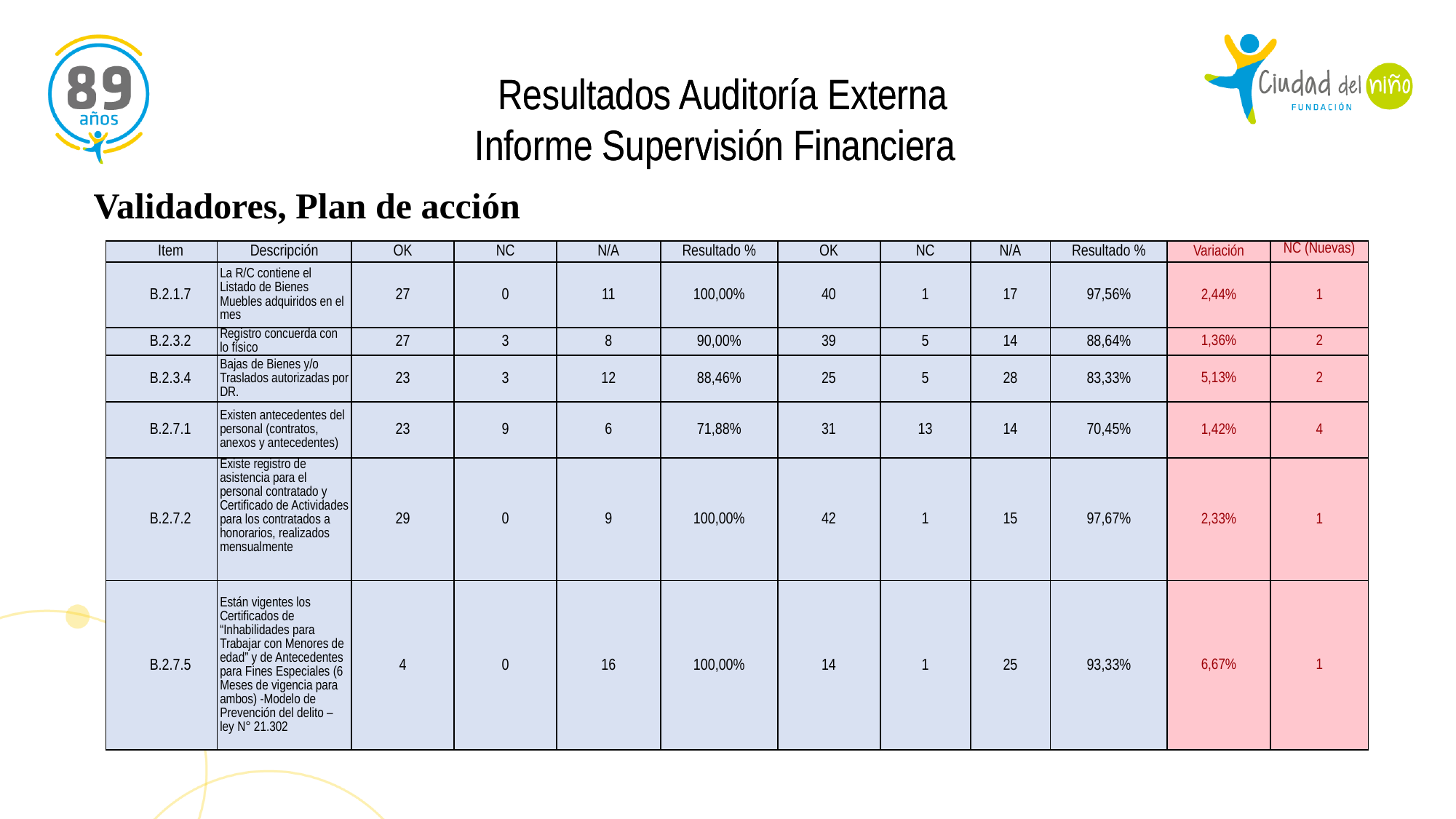

Resultados Auditoría Externa
Informe Supervisión Financiera
  Resultados Auditoría Externa
Informe Supervisión Financiera
Validadores, Plan de acción

| Item | Descripción | OK | NC | N/A | Resultado % | OK | NC | N/A | Resultado % | Variación | NC (Nuevas) |
| --- | --- | --- | --- | --- | --- | --- | --- | --- | --- | --- | --- |
| B.2.1.7 | La R/C contiene el Listado de Bienes Muebles adquiridos en el mes | 27 | 0 | 11 | 100,00% | 40 | 1 | 17 | 97,56% | 2,44% | 1 |
| B.2.3.2 | Registro concuerda con lo físico | 27 | 3 | 8 | 90,00% | 39 | 5 | 14 | 88,64% | 1,36% | 2 |
| B.2.3.4 | Bajas de Bienes y/o Traslados autorizadas por DR. | 23 | 3 | 12 | 88,46% | 25 | 5 | 28 | 83,33% | 5,13% | 2 |
| B.2.7.1 | Existen antecedentes del personal (contratos, anexos y antecedentes) | 23 | 9 | 6 | 71,88% | 31 | 13 | 14 | 70,45% | 1,42% | 4 |
| B.2.7.2 | Existe registro de asistencia para el personal contratado y Certificado de Actividades para los contratados a honorarios, realizados mensualmente | 29 | 0 | 9 | 100,00% | 42 | 1 | 15 | 97,67% | 2,33% | 1 |
| B.2.7.5 | Están vigentes los Certificados de “Inhabilidades para Trabajar con Menores de edad” y de Antecedentes para Fines Especiales (6 Meses de vigencia para ambos) -Modelo de Prevención del delito – ley N° 21.302 | 4 | 0 | 16 | 100,00% | 14 | 1 | 25 | 93,33% | 6,67% | 1 |